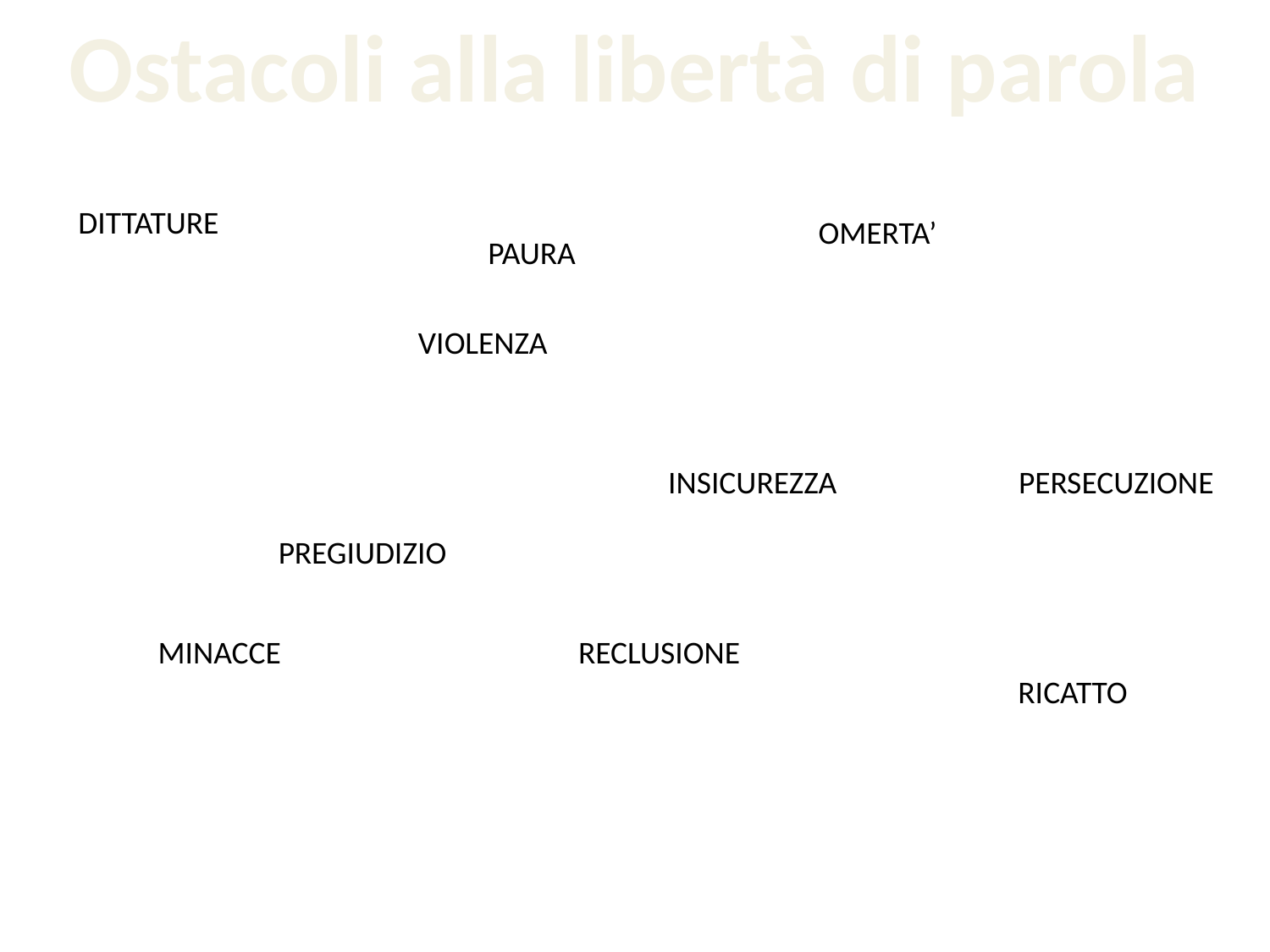

Ostacoli alla libertà di parola
DITTATURE
OMERTA’
PAURA
VIOLENZA
INSICUREZZA
PERSECUZIONE
PREGIUDIZIO
MINACCE
RECLUSIONE
RICATTO